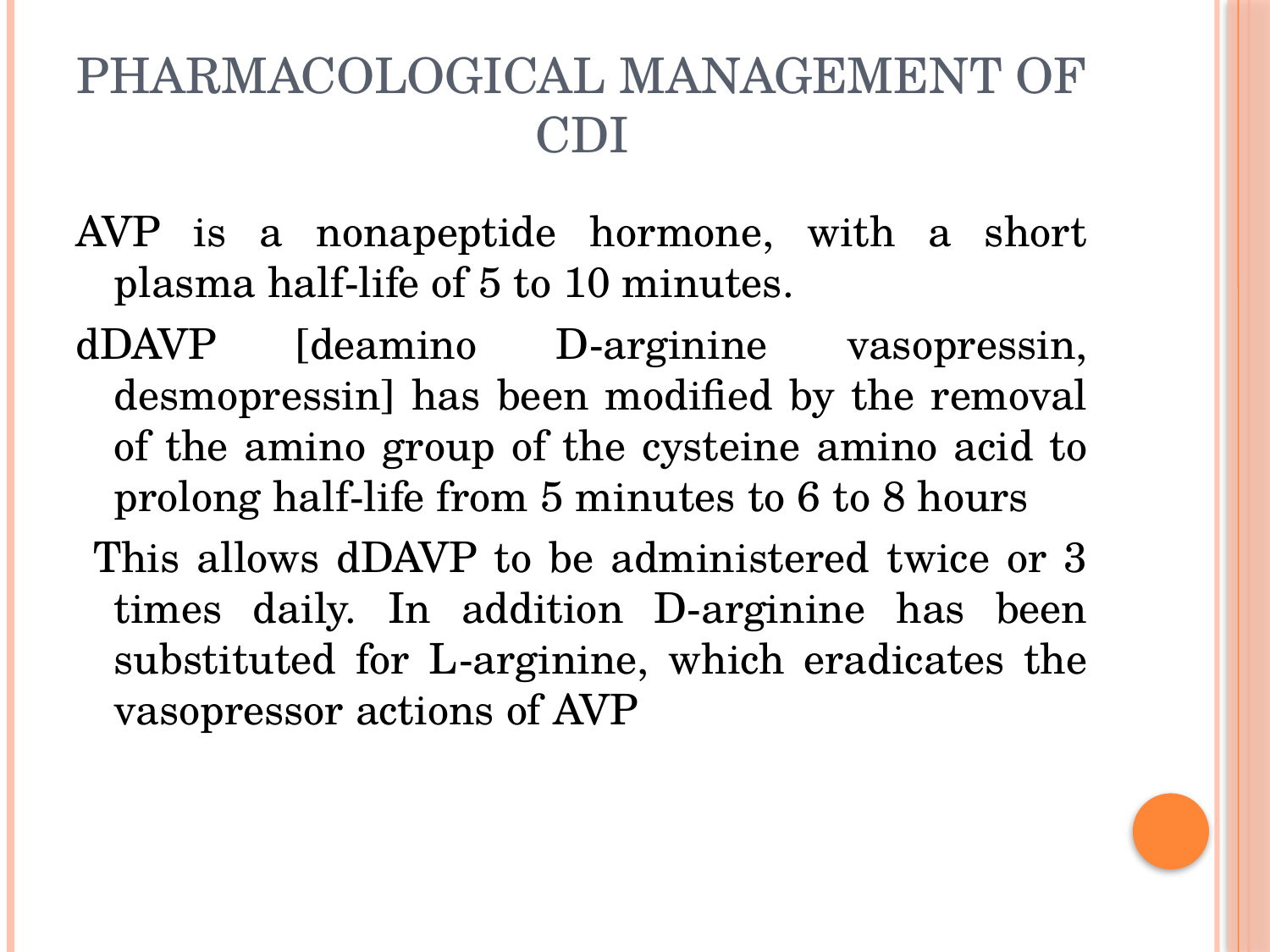

# Pharmacological Management of CDI
AVP is a nonapeptide hormone, with a short plasma half-life of 5 to 10 minutes.
dDAVP [deamino D-arginine vasopressin, desmopressin] has been modified by the removal of the amino group of the cysteine amino acid to prolong half-life from 5 minutes to 6 to 8 hours
 This allows dDAVP to be administered twice or 3 times daily. In addition D-arginine has been substituted for L-arginine, which eradicates the vasopressor actions of AVP